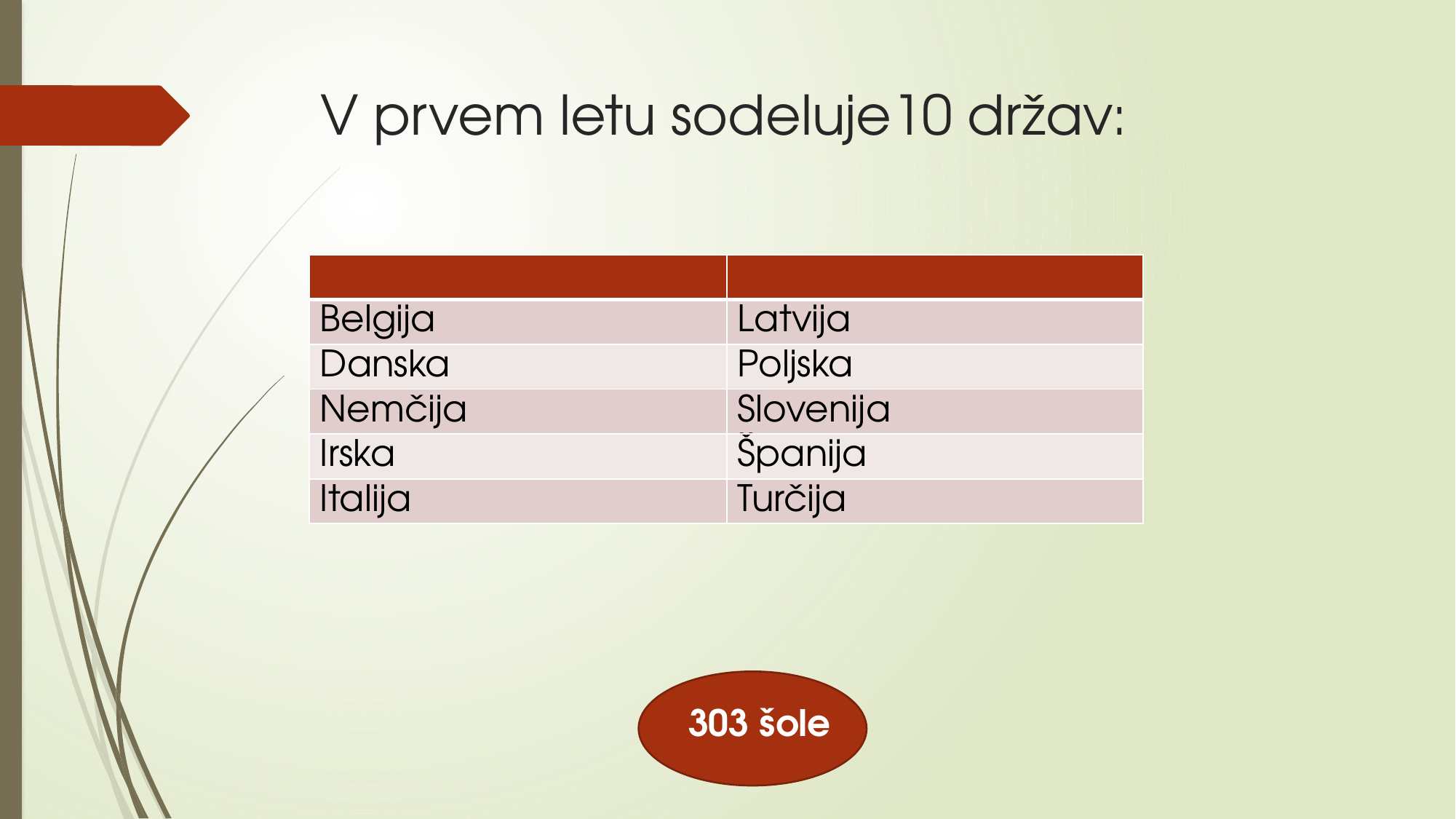

# V prvem letu sodeluje10 držav:
|  |  |
| --- | --- |
| Belgija | Latvija |
| Danska | Poljska |
| Nemčija | Slovenija |
| Irska | Španija |
| Italija | Turčija |

303 šole